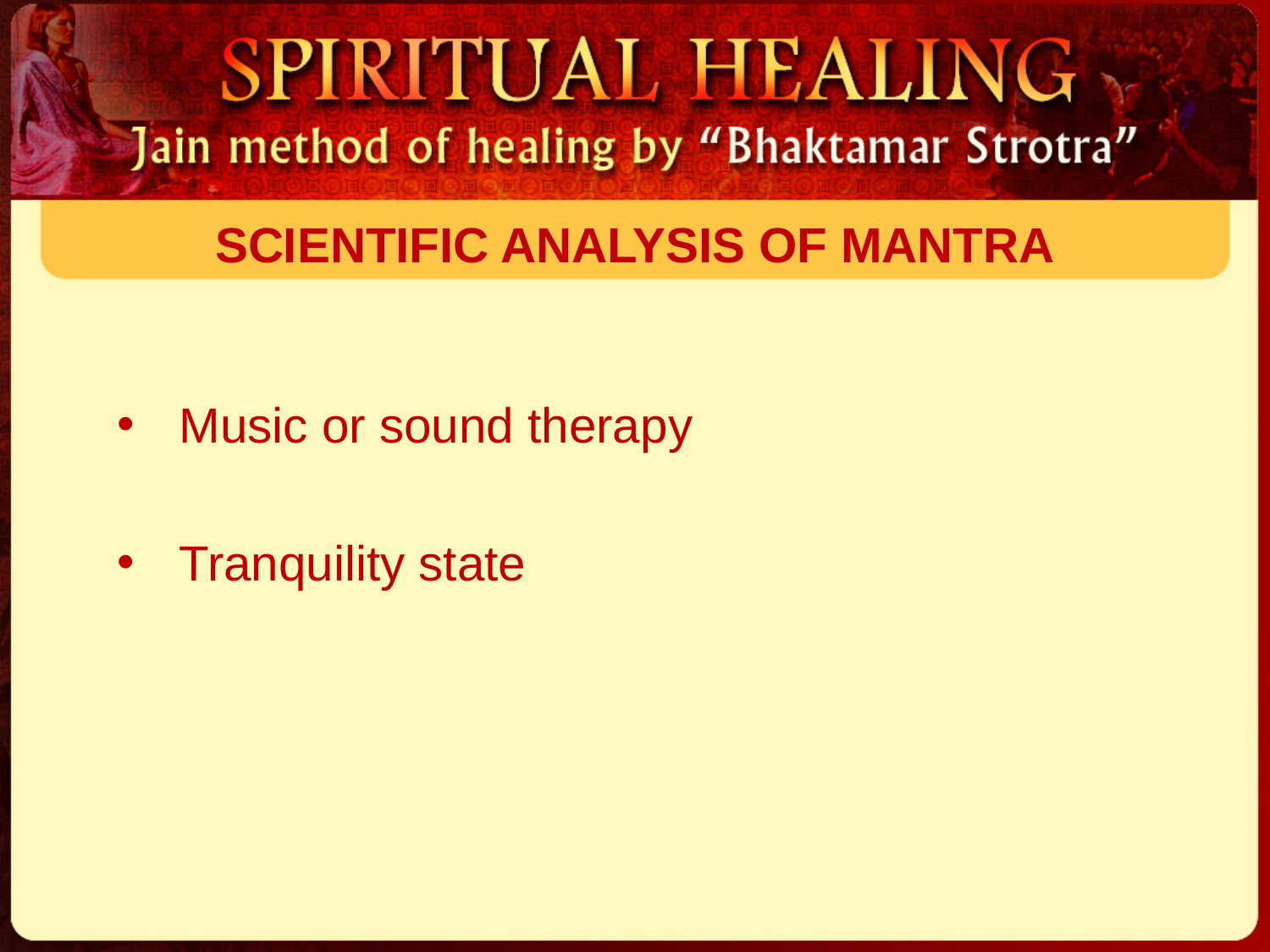

# SCIENTIFIC ANALYSIS OF MANTRA
 Music or sound therapy

 Tranquility state